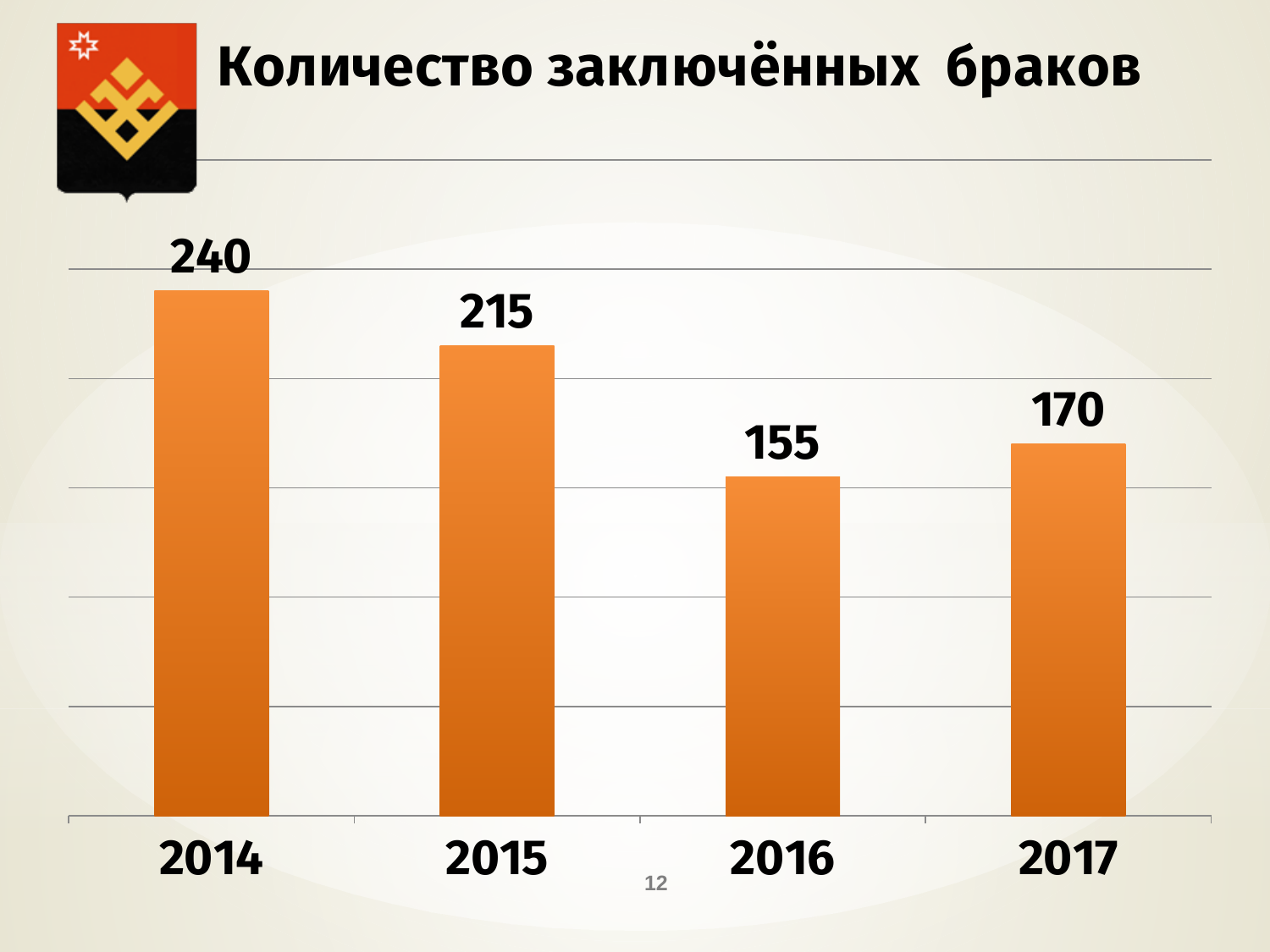

### Chart: Количество заключённых  браков

| Category | количество браков |
|---|---|
| 2014 | 240.0 |
| 2015 | 215.0 |
| 2016 | 155.0 |
| 2017 | 170.0 |
12